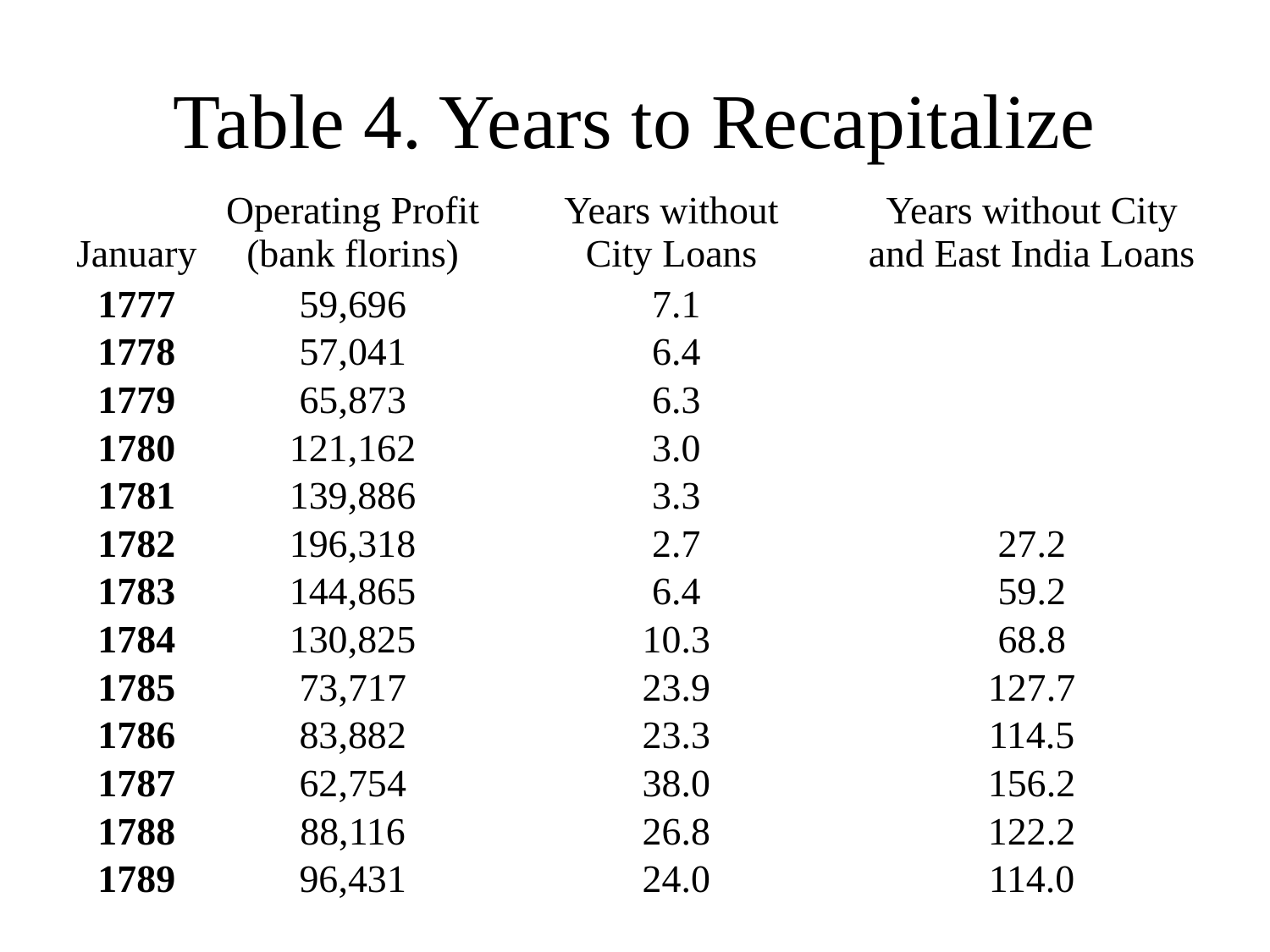

# Table 4. Years to Recapitalize
| January | Operating Profit (bank florins) | Years without City Loans | Years without City and East India Loans |
| --- | --- | --- | --- |
| 1777 | 59,696 | 7.1 |  |
| 1778 | 57,041 | 6.4 |  |
| 1779 | 65,873 | 6.3 |  |
| 1780 | 121,162 | 3.0 |  |
| 1781 | 139,886 | 3.3 |  |
| 1782 | 196,318 | 2.7 | 27.2 |
| 1783 | 144,865 | 6.4 | 59.2 |
| 1784 | 130,825 | 10.3 | 68.8 |
| 1785 | 73,717 | 23.9 | 127.7 |
| 1786 | 83,882 | 23.3 | 114.5 |
| 1787 | 62,754 | 38.0 | 156.2 |
| 1788 | 88,116 | 26.8 | 122.2 |
| 1789 | 96,431 | 24.0 | 114.0 |